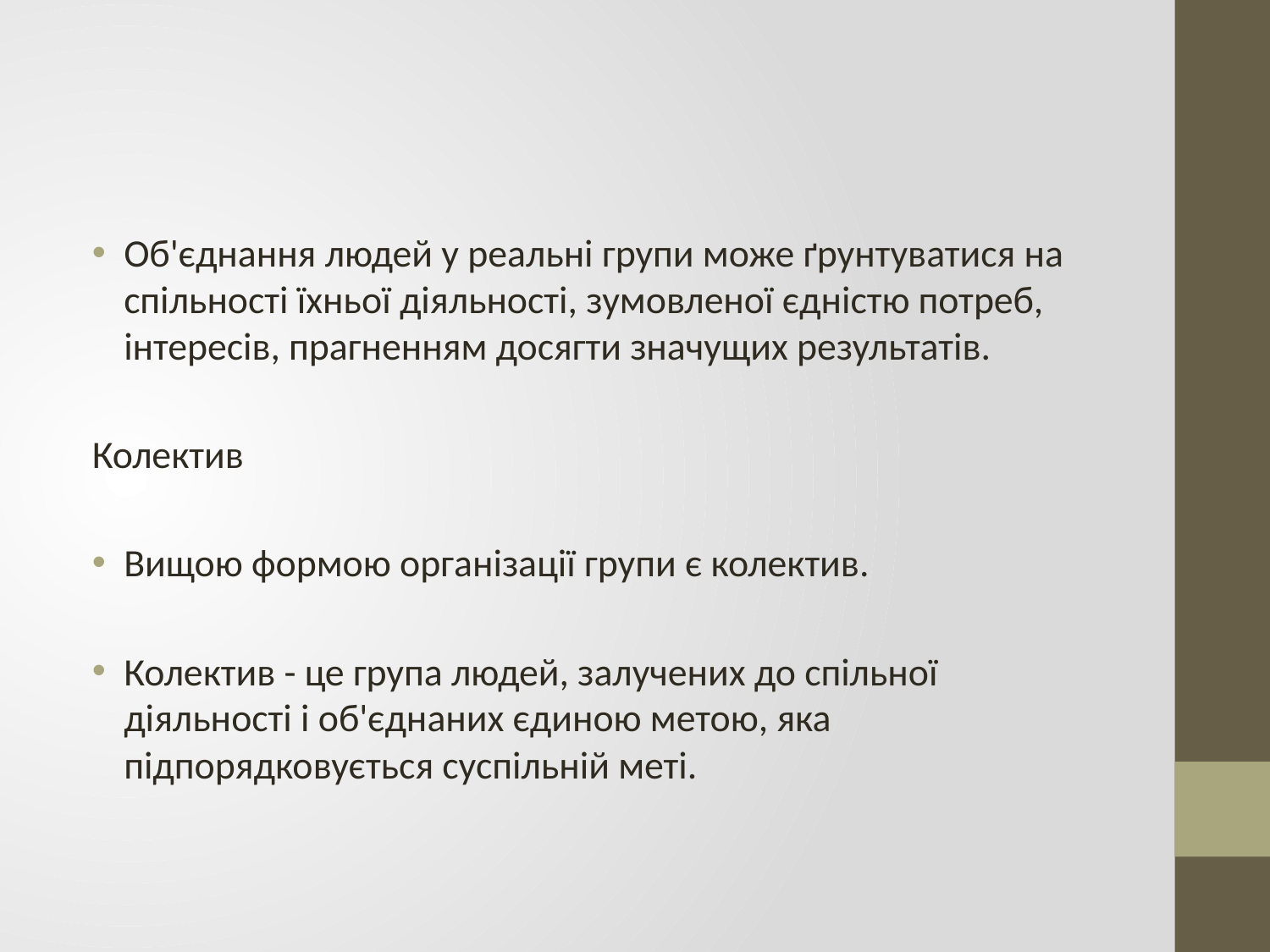

#
Об'єднання людей у реальні групи може ґрунтуватися на спільності їхньої діяльності, зумовленої єдністю потреб, інтересів, прагненням досягти значущих результатів.

Колектив

Вищою формою організації групи є колектив.

Колектив - це група людей, залучених до спільної діяльності і об'єднаних єдиною метою, яка підпорядковується суспільній меті.